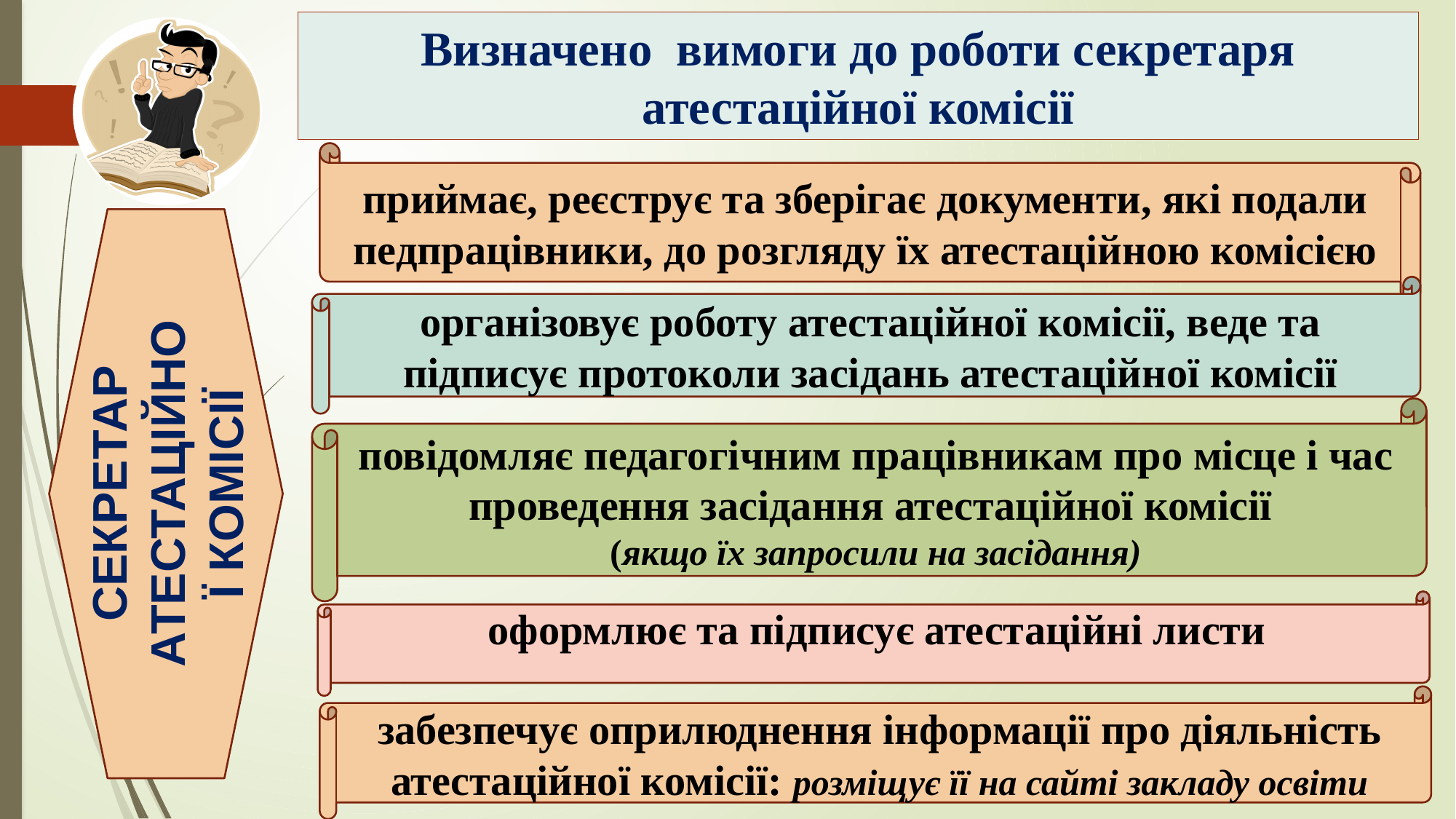

Визначено  вимоги до роботи секретаря атестаційної комісії

приймає, реєструє та зберігає документи, які подали педпрацівники, до розгляду їх атестаційною комісією

СЕКРЕТАР АТЕСТАЦІЙНОЇ КОМІСІЇ
організовує роботу атестаційної комісії, веде та підписує протоколи засідань атестаційної комісії
повідомляє педагогічним працівникам про місце і час проведення засідання атестаційної комісії
(якщо їх запросили на засідання)
оформлює та підписує атестаційні листи

забезпечує оприлюднення інформації про діяльність атестаційної комісії: розміщує її на сайті закладу освіти